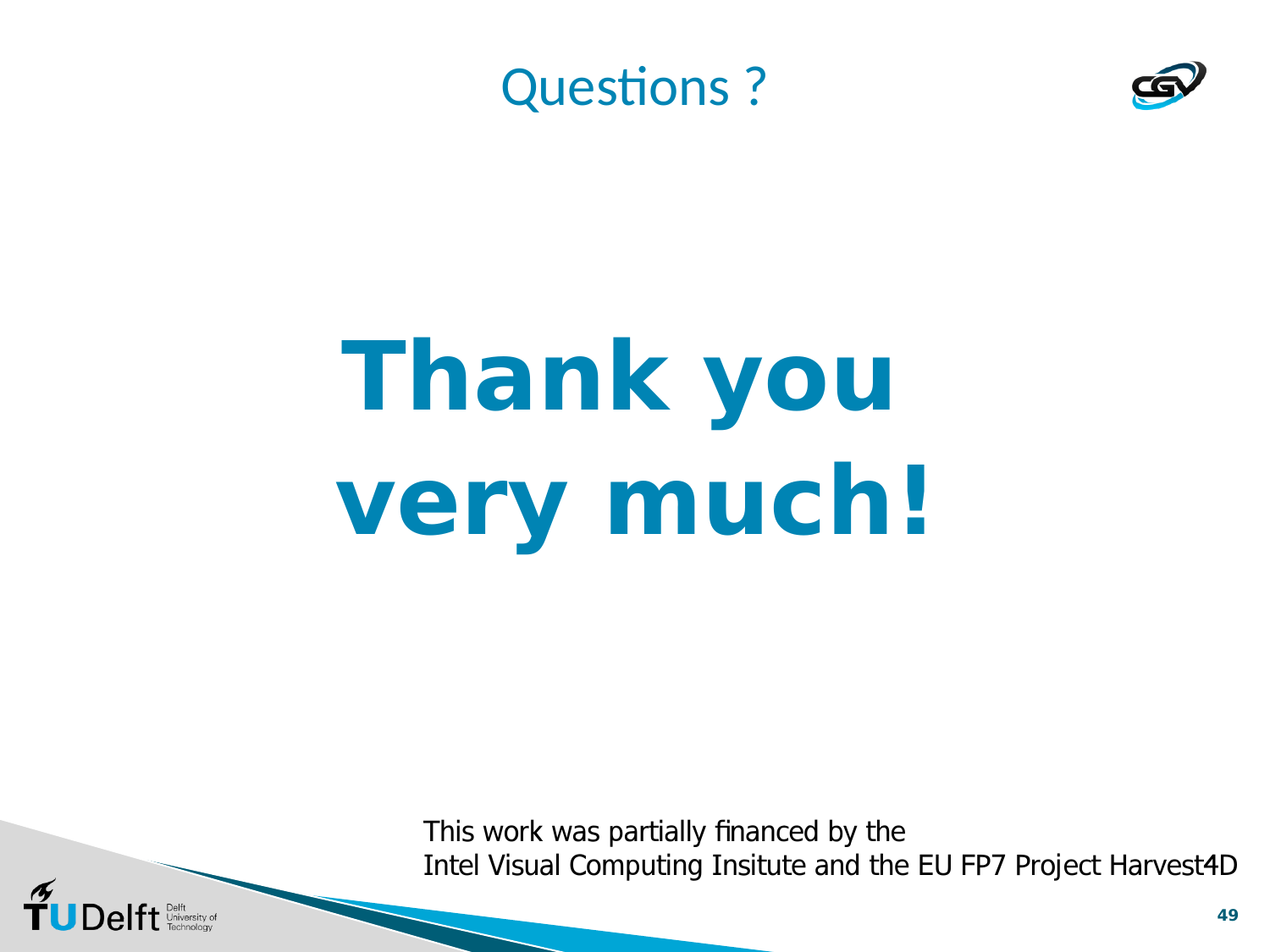

# Questions ?

Thank you
very much!
This work was partially financed by the
Intel Visual Computing Insitute and the EU FP7 Project Harvest4D
49